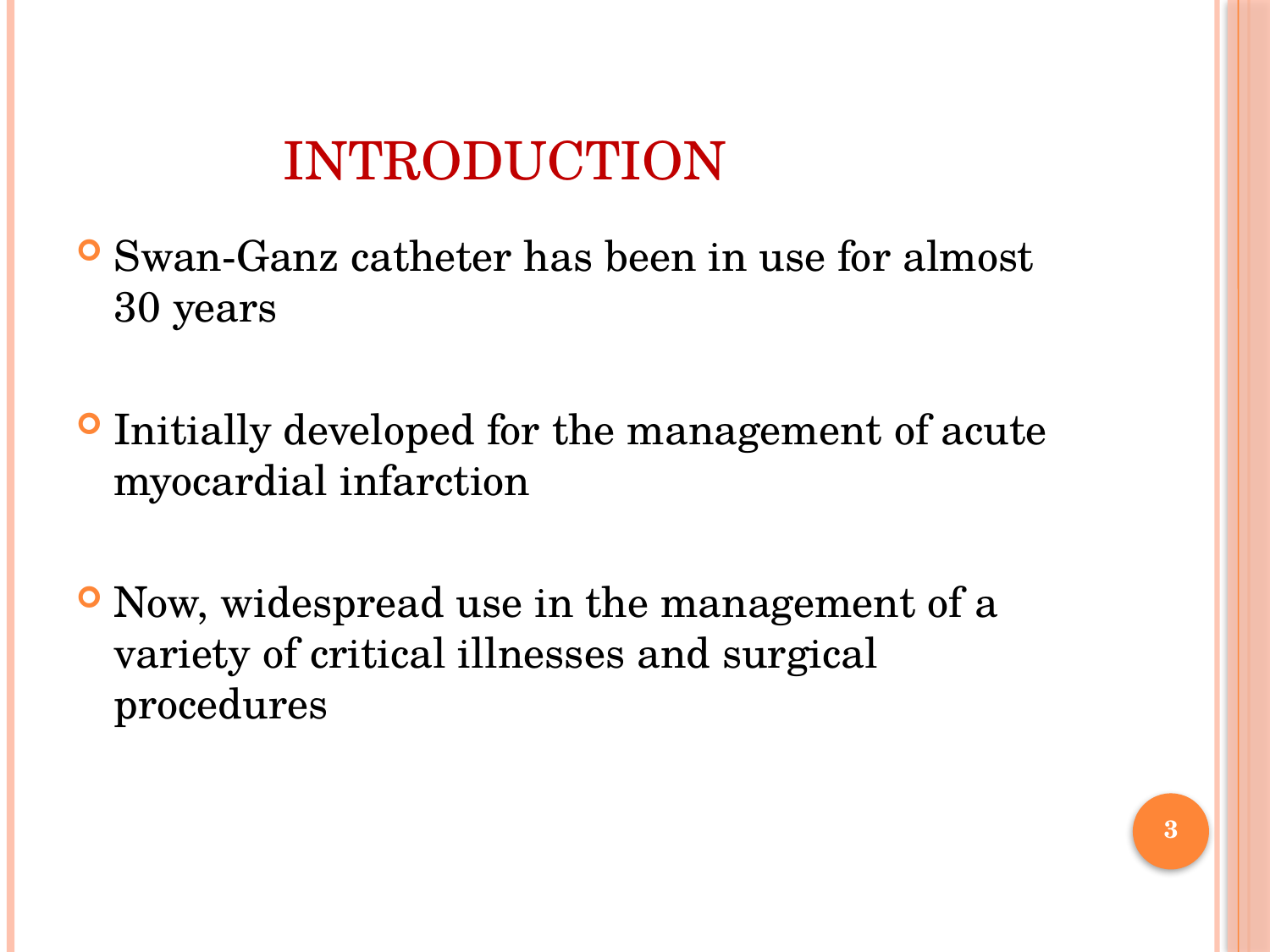

# Introduction
Swan-Ganz catheter has been in use for almost 30 years

Initially developed for the management of acute myocardial infarction

Now, widespread use in the management of a variety of critical illnesses and surgical procedures
3